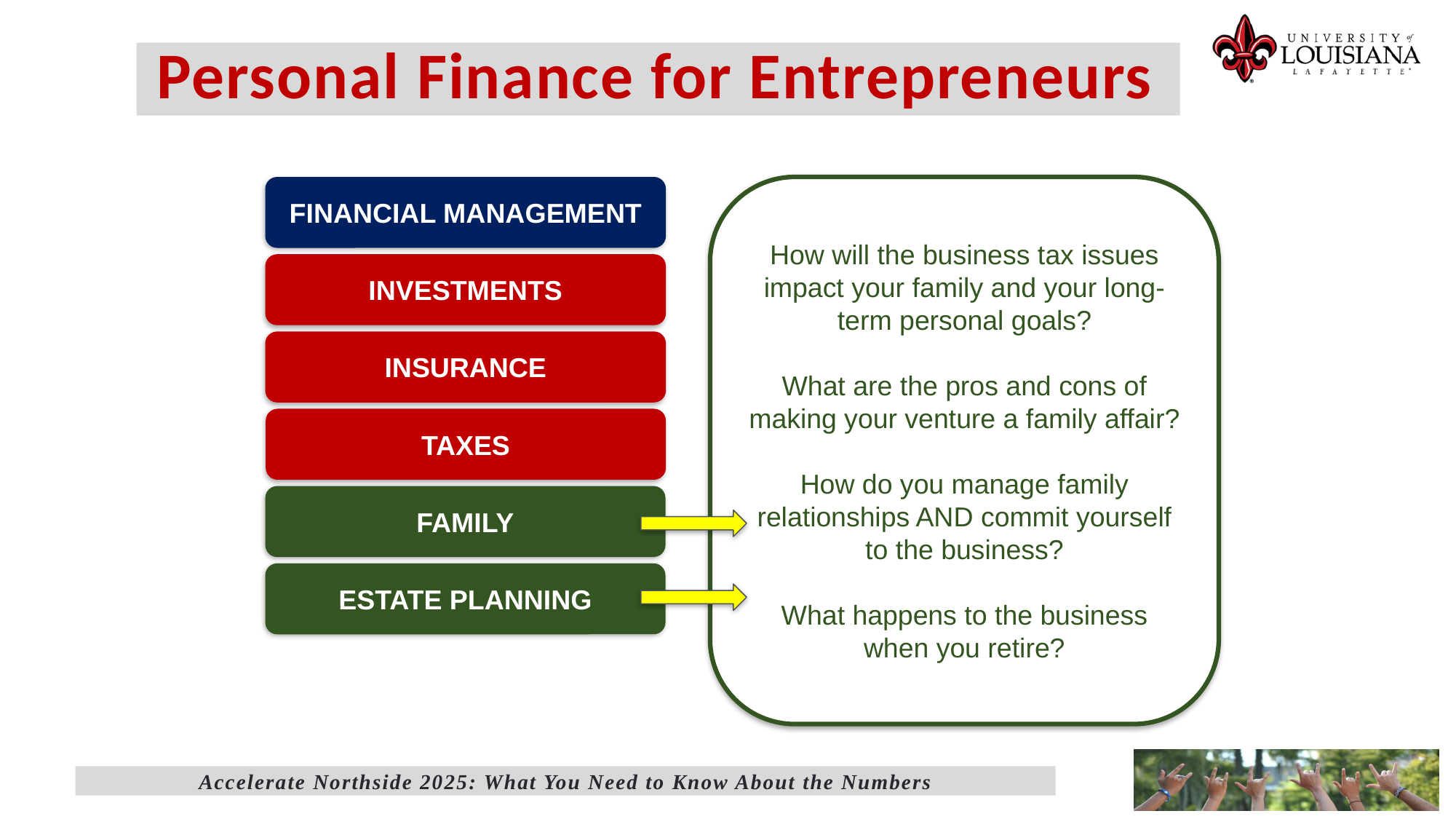

Personal Finance for Entrepreneurs
FINANCIAL MANAGEMENT
How will the business tax issues impact your family and your long-term personal goals?

What are the pros and cons of making your venture a family affair?

How do you manage family relationships AND commit yourself to the business?

What happens to the business when you retire?
INVESTMENTS
INSURANCE
TAXES
FAMILY

ESTATE PLANNING

Accelerate Northside 2025: What You Need to Know About the Numbers